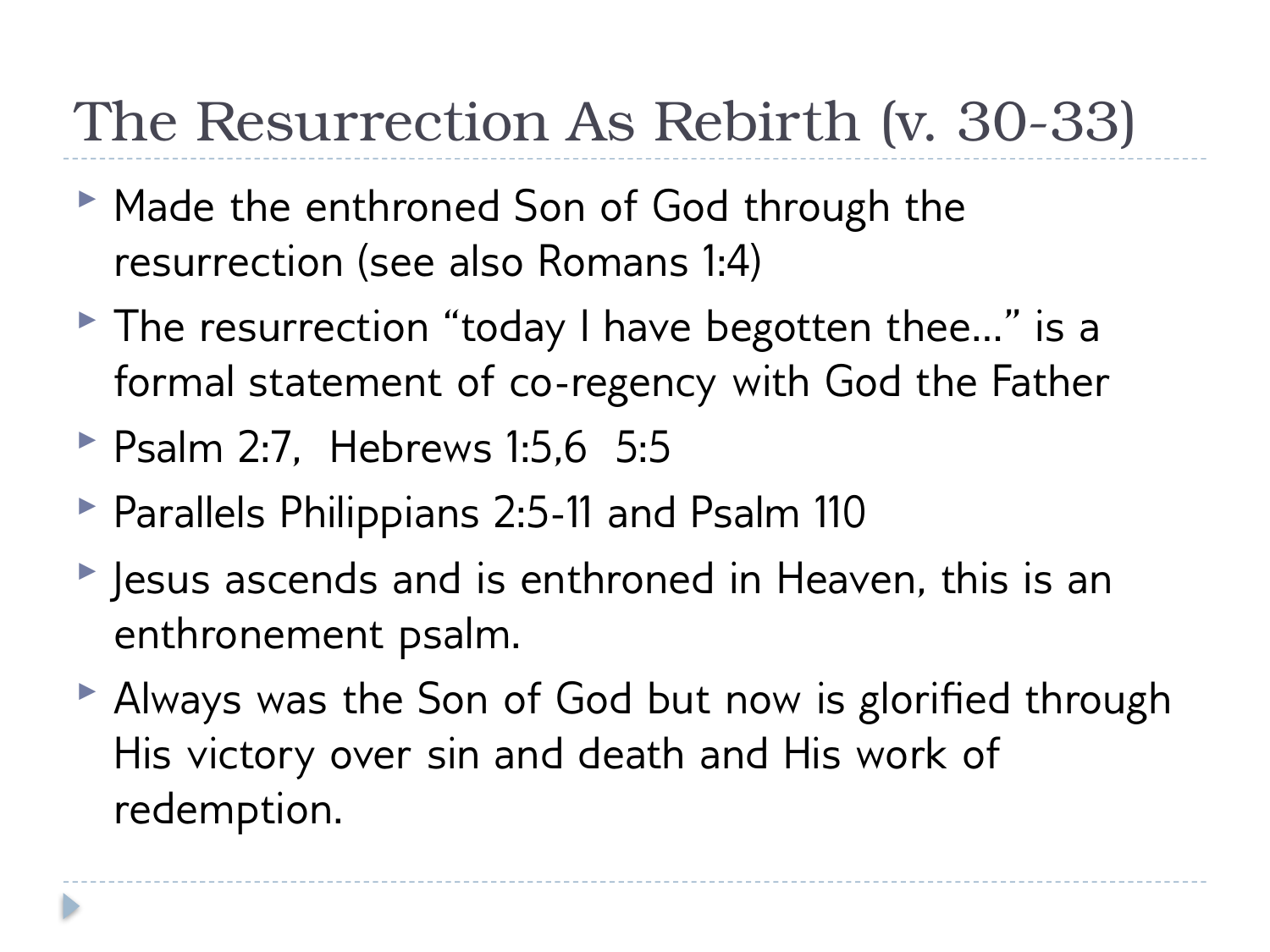

# The Resurrection As Rebirth (v. 30-33)
Made the enthroned Son of God through the resurrection (see also Romans 1:4)
The resurrection “today I have begotten thee…” is a formal statement of co-regency with God the Father
Psalm 2:7,  Hebrews 1:5,6  5:5
Parallels Philippians 2:5-11 and Psalm 110
Jesus ascends and is enthroned in Heaven, this is an enthronement psalm.
Always was the Son of God but now is glorified through His victory over sin and death and His work of redemption.